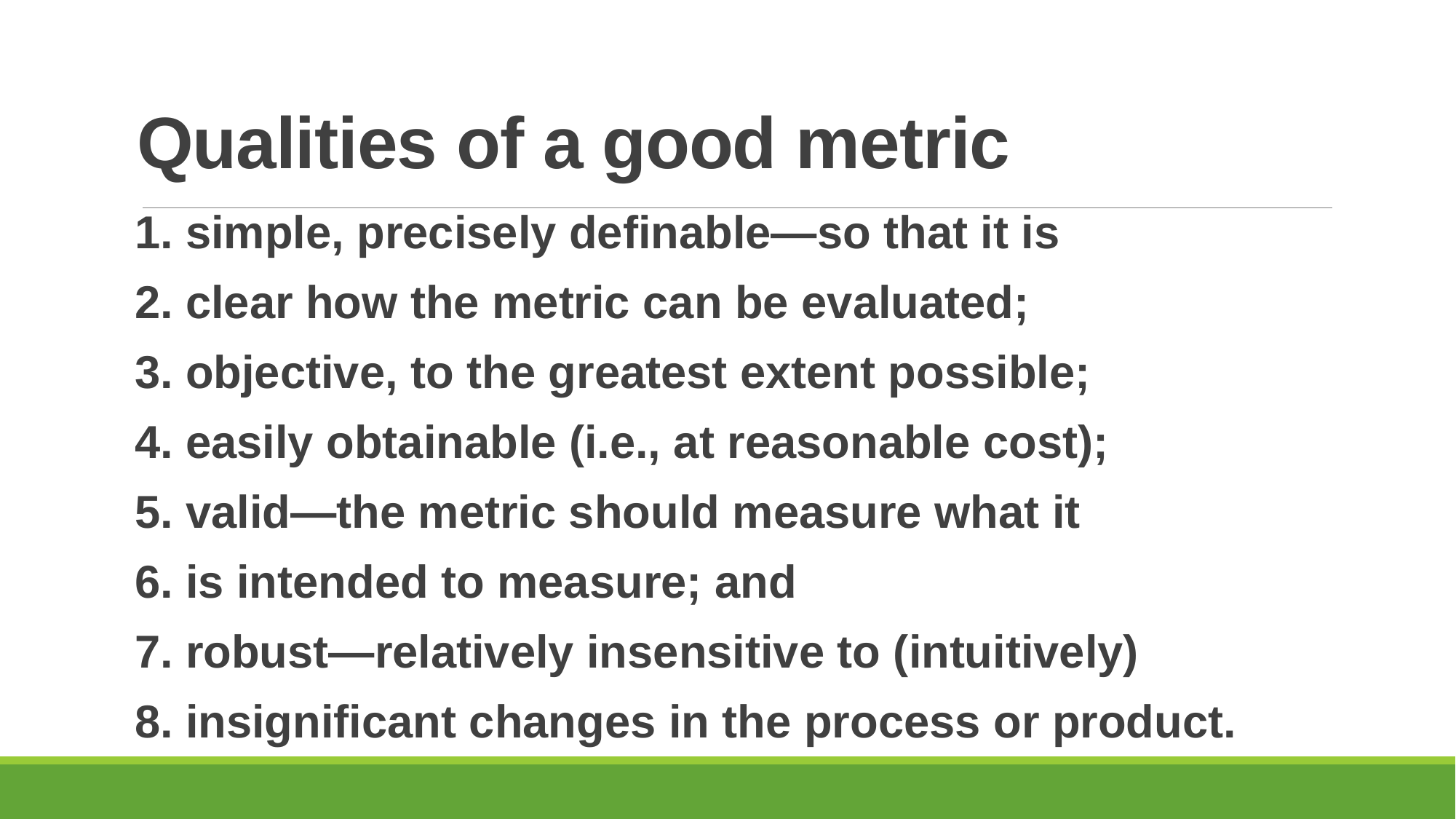

# Qualities of a good metric
1. simple, precisely definable—so that it is
2. clear how the metric can be evaluated;
3. objective, to the greatest extent possible;
4. easily obtainable (i.e., at reasonable cost);
5. valid—the metric should measure what it
6. is intended to measure; and
7. robust—relatively insensitive to (intuitively)
8. insignificant changes in the process or product.